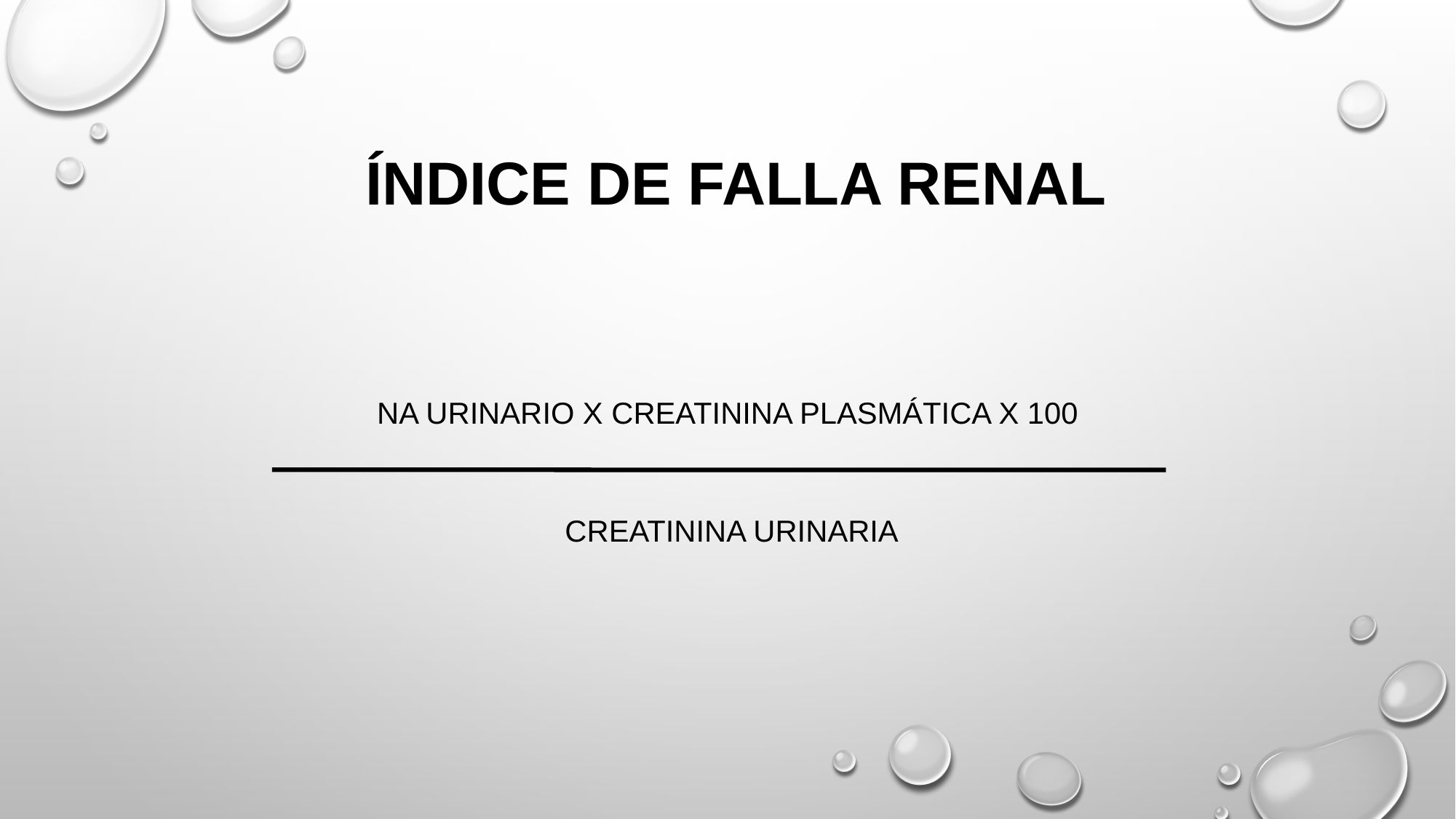

# ÍNDICE DE FALLA RENAL
Na urinario x Creatinina plasmática x 100

 Creatinina urinaria